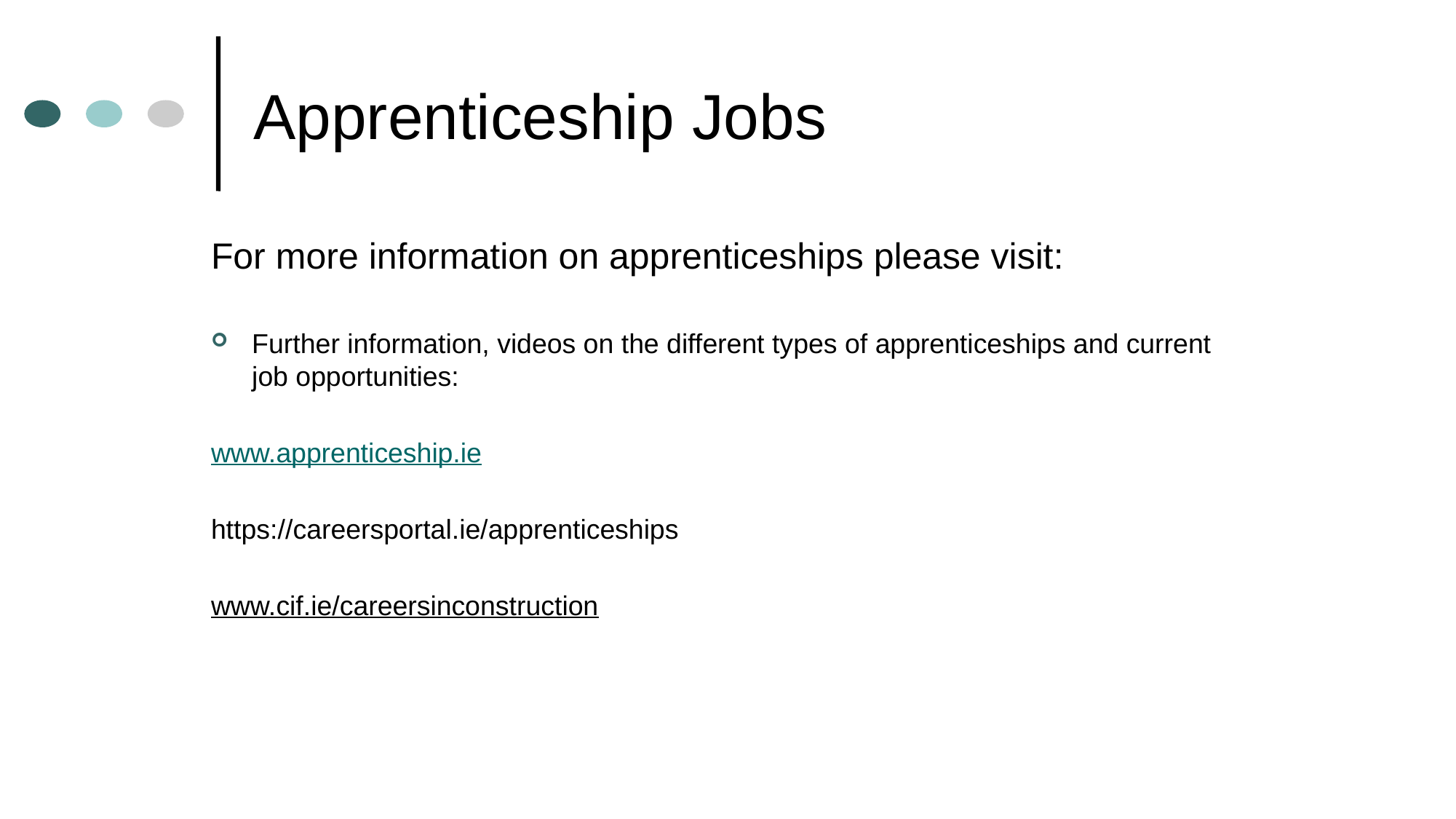

# Apprenticeship Jobs
For more information on apprenticeships please visit:

Further information, videos on the different types of apprenticeships and current job opportunities:

www.apprenticeship.ie

https://careersportal.ie/apprenticeships

www.cif.ie/careersinconstruction